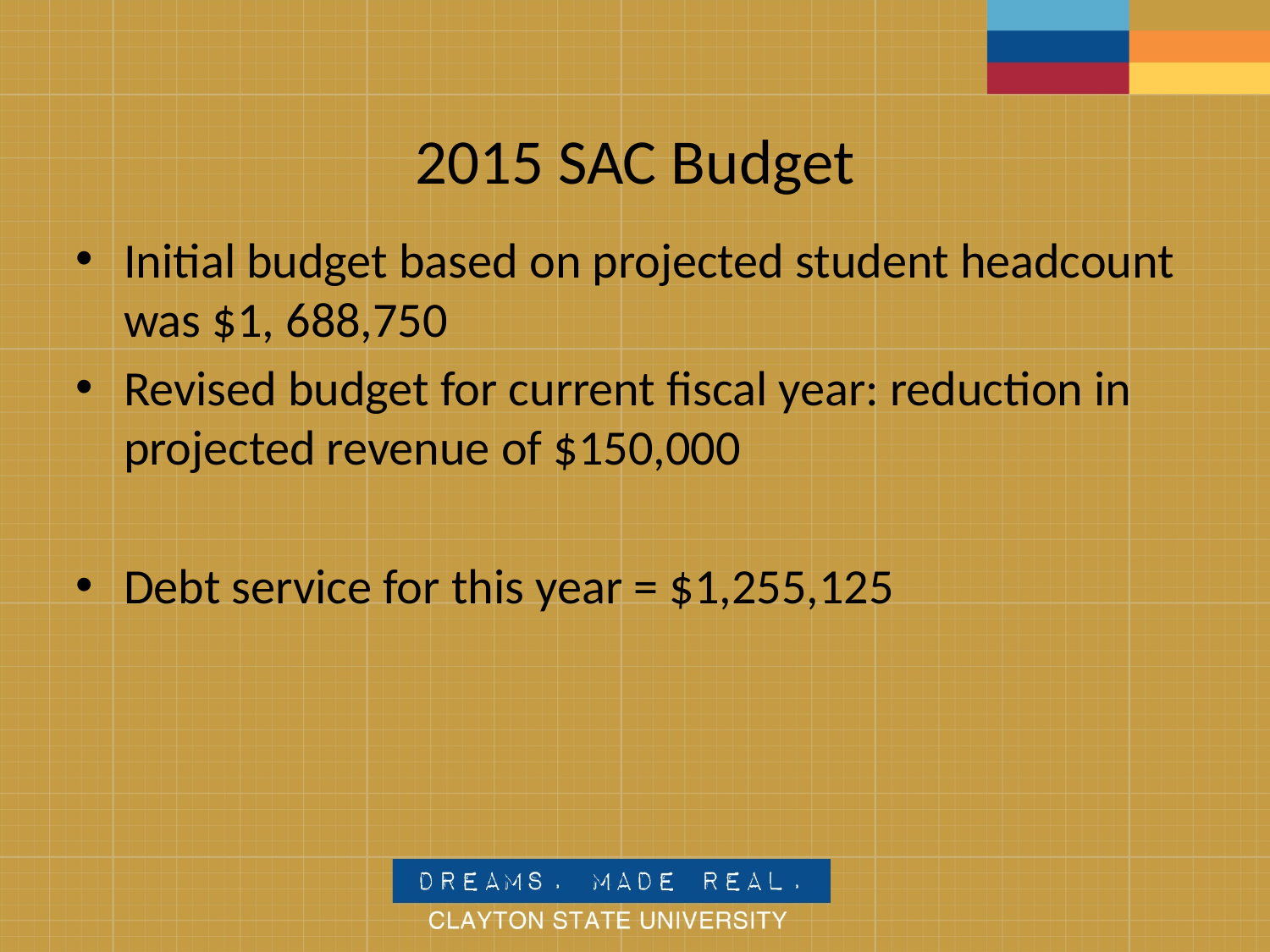

# 2015 SAC Budget
Initial budget based on projected student headcount was $1, 688,750
Revised budget for current fiscal year: reduction in projected revenue of $150,000

Debt service for this year = $1,255,125